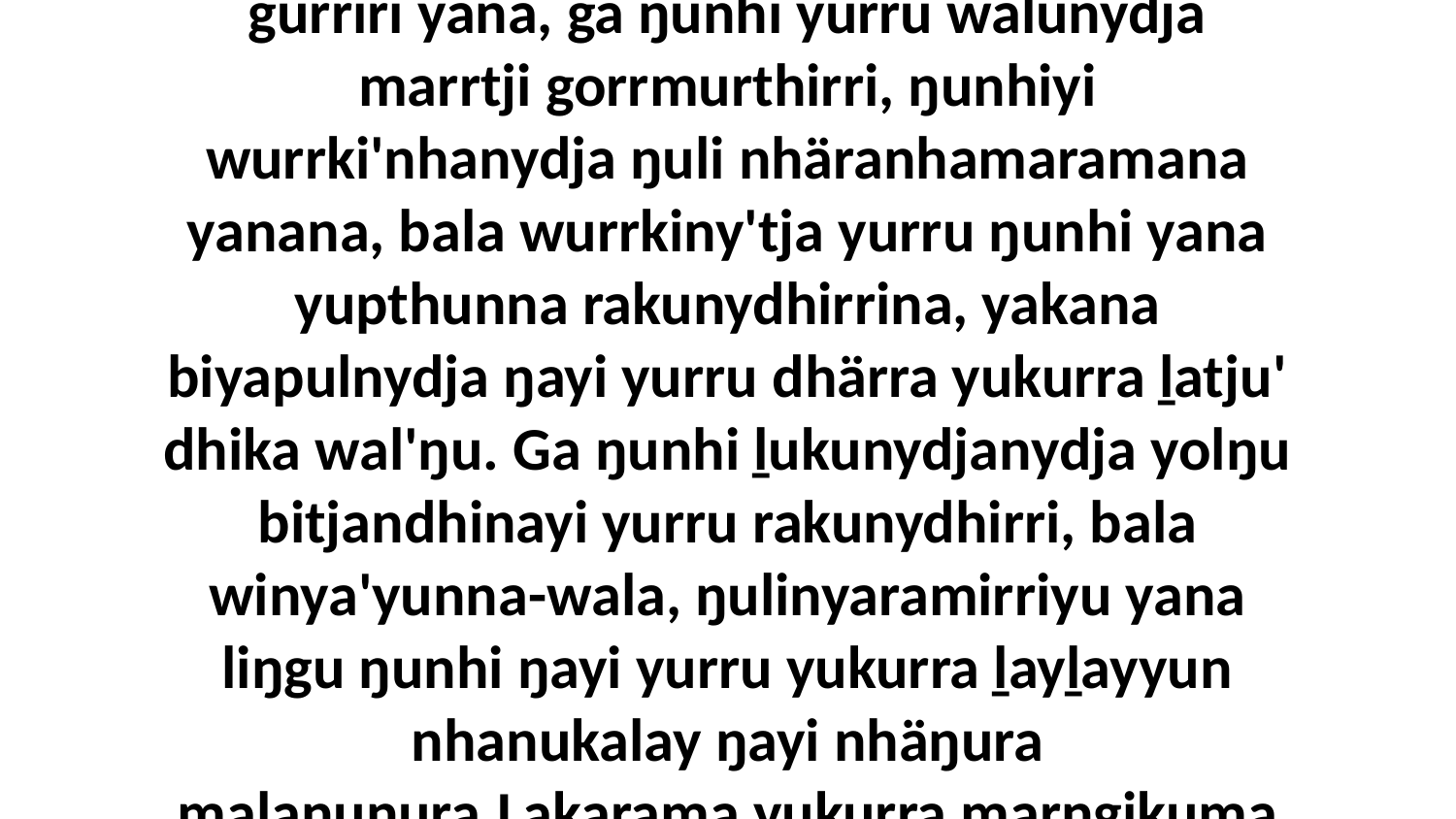

11 Yo, ŋunhi wurrkiny'tja yurru dhärra märr-gurriri yana, ga ŋunhi yurru walunydja marrtji gorrmurthirri, ŋunhiyi wurrki'nhanydja ŋuli nhäranhamaramana yanana, bala wurrkiny'tja yurru ŋunhi yana yupthunna rakunydhirrina, yakana biyapulnydja ŋayi yurru dhärra yukurra ḻatju' dhika wal'ŋu. Ga ŋunhi ḻukunydjanydja yolŋu bitjandhinayi yurru rakunydhirri, bala winya'yunna-wala, ŋulinyaramirriyu yana liŋgu ŋunhi ŋayi yurru yukurra ḻayḻayyun nhanukalay ŋayi nhäŋura malaŋuŋura.Ḻakarama yukurra marŋgikuma gatjarr'yunarawuy ga walamaranharawuy